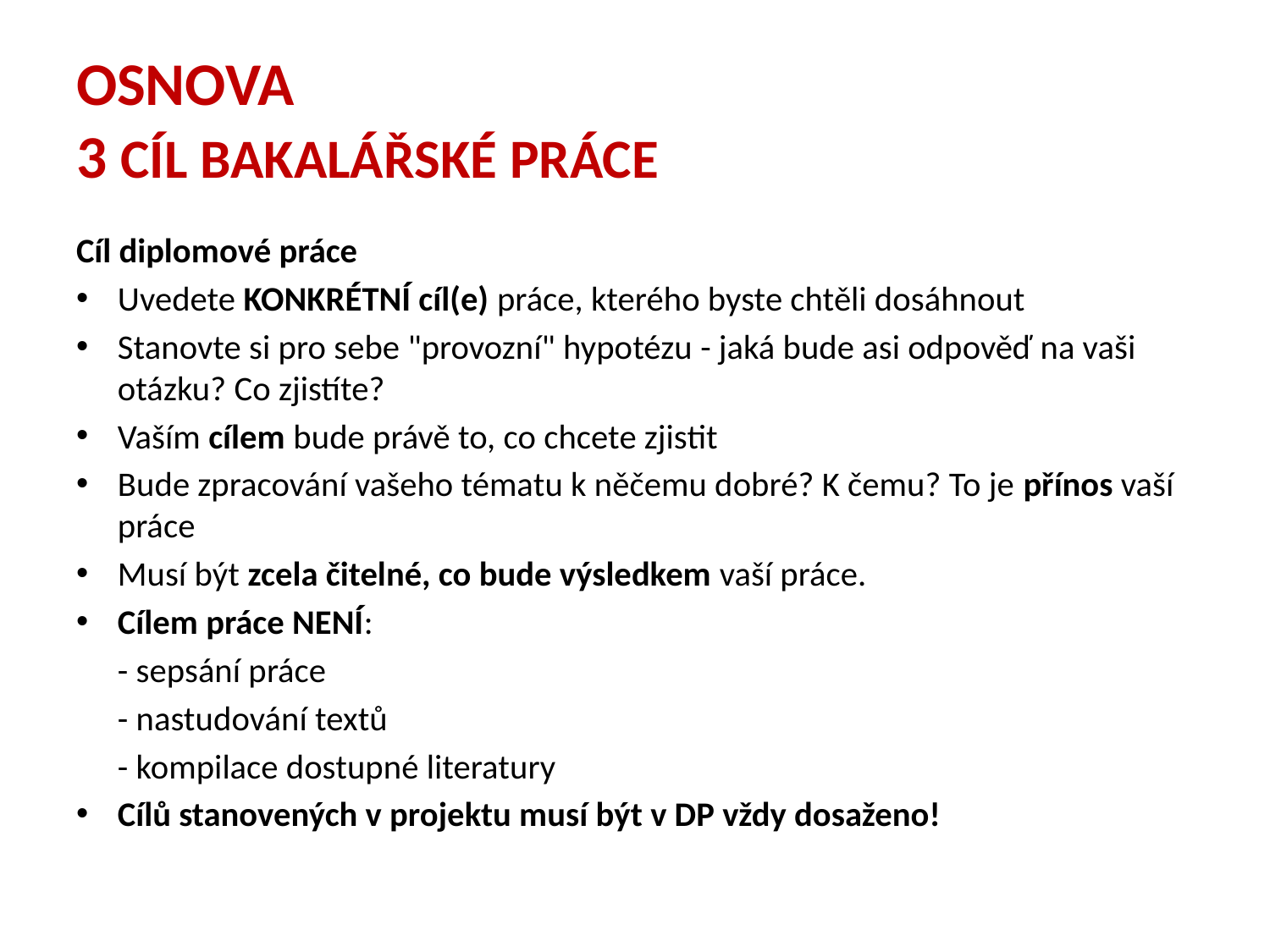

# Osnova 3 Cíl bakalářské práce
Cíl diplomové práce
Uvedete KONKRÉTNÍ cíl(e) práce, kterého byste chtěli dosáhnout
Stanovte si pro sebe "provozní" hypotézu - jaká bude asi odpověď na vaši otázku? Co zjistíte?
Vaším cílem bude právě to, co chcete zjistit
Bude zpracování vašeho tématu k něčemu dobré? K čemu? To je přínos vaší práce
Musí být zcela čitelné, co bude výsledkem vaší práce.
Cílem práce NENÍ:
			- sepsání práce
			- nastudování textů
			- kompilace dostupné literatury
Cílů stanovených v projektu musí být v DP vždy dosaženo!